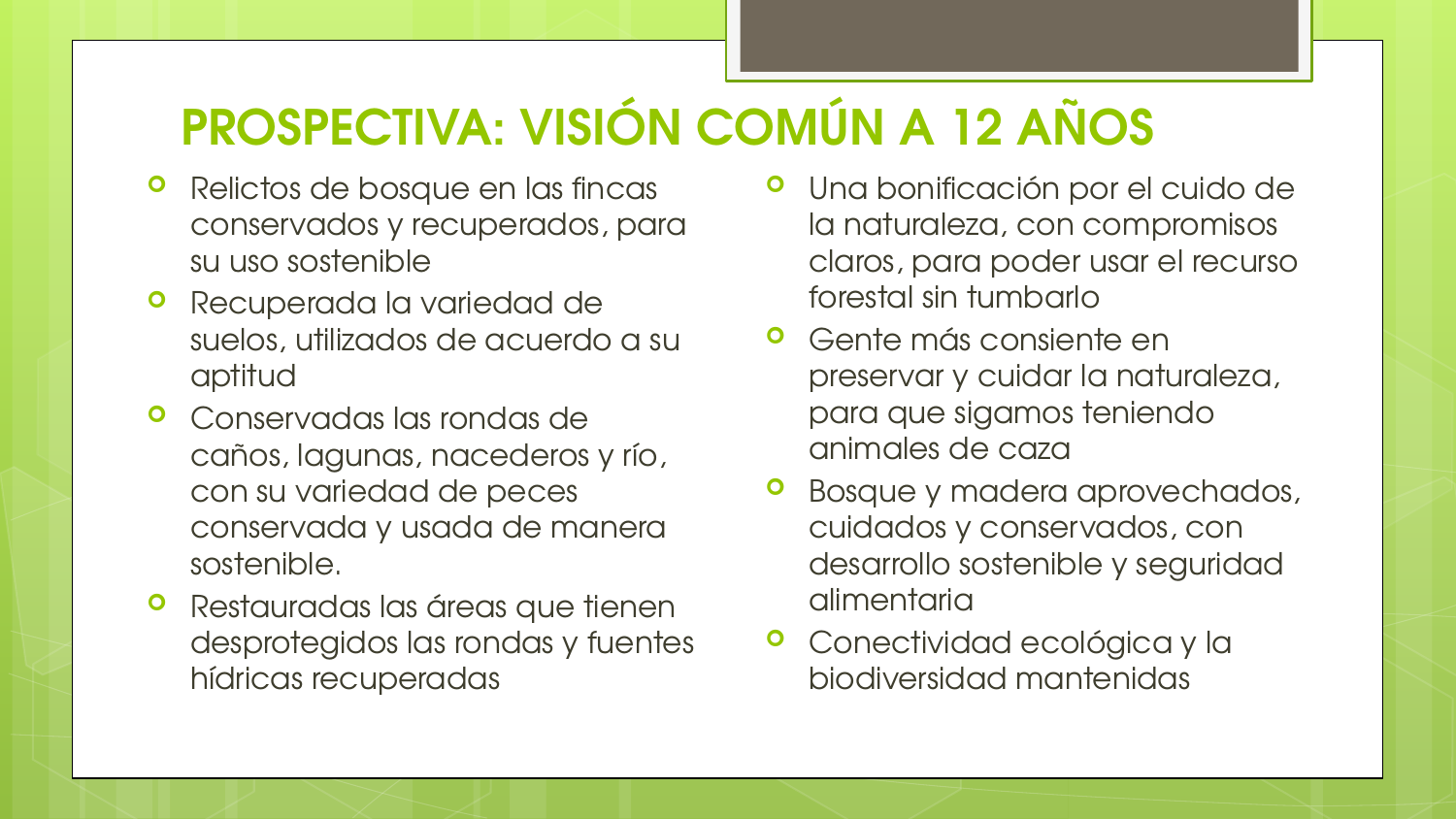

# PROSPECTIVA: VISIÓN COMÚN A 12 AÑOS
Relictos de bosque en las fincas conservados y recuperados, para su uso sostenible
Recuperada la variedad de suelos, utilizados de acuerdo a su aptitud
Conservadas las rondas de caños, lagunas, nacederos y río, con su variedad de peces conservada y usada de manera sostenible.
Restauradas las áreas que tienen desprotegidos las rondas y fuentes hídricas recuperadas
Una bonificación por el cuido de la naturaleza, con compromisos claros, para poder usar el recurso forestal sin tumbarlo
Gente más consiente en preservar y cuidar la naturaleza, para que sigamos teniendo animales de caza
Bosque y madera aprovechados, cuidados y conservados, con desarrollo sostenible y seguridad alimentaria
Conectividad ecológica y la biodiversidad mantenidas